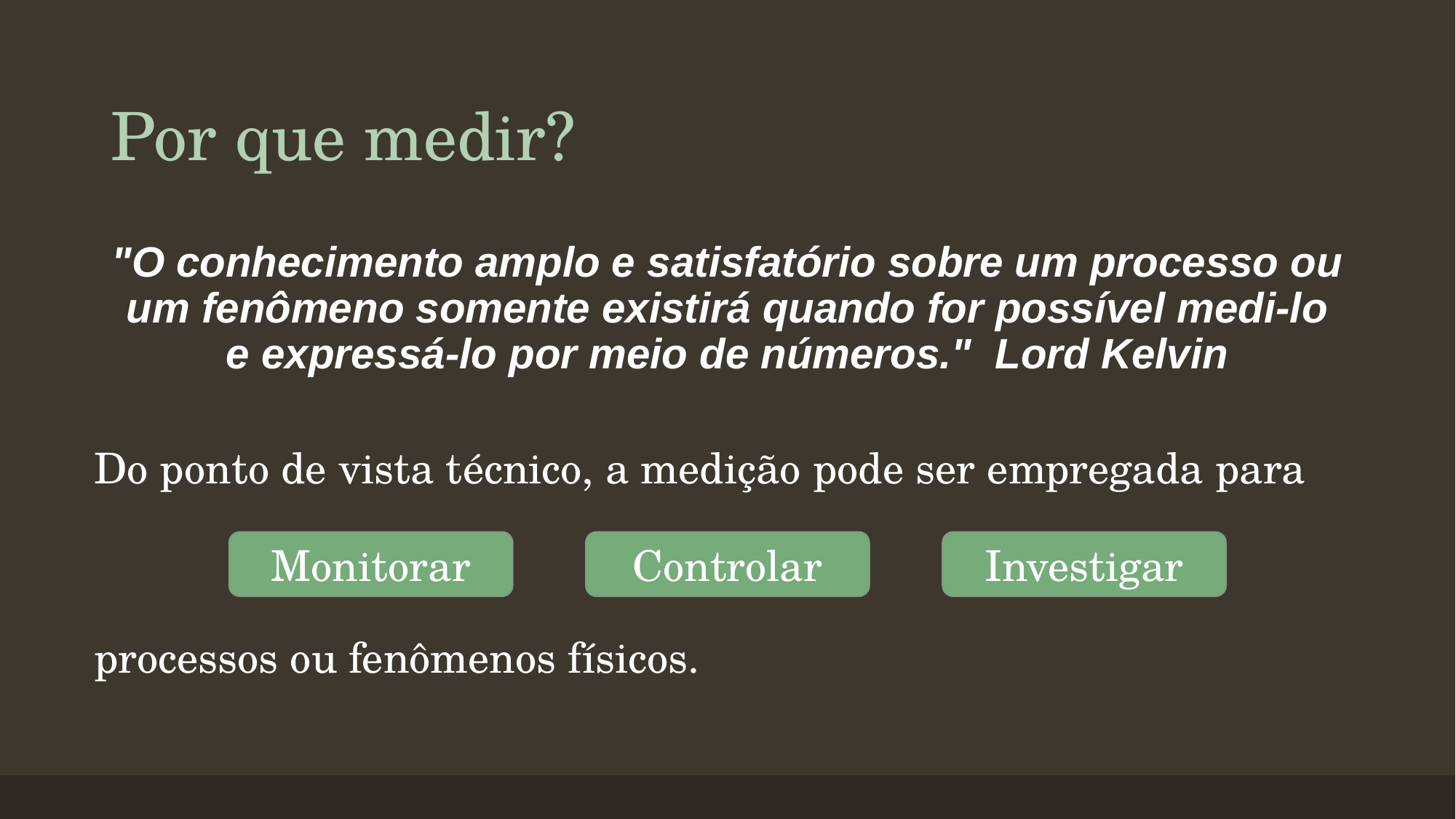

# Por que medir?
"O conhecimento amplo e satisfatório sobre um processo ou um fenômeno somente existirá quando for possível medi-lo e expressá-lo por meio de números."  Lord Kelvin

Do ponto de vista técnico, a medição pode ser empregada para
Monitorar
Controlar
Investigar
processos ou fenômenos físicos.